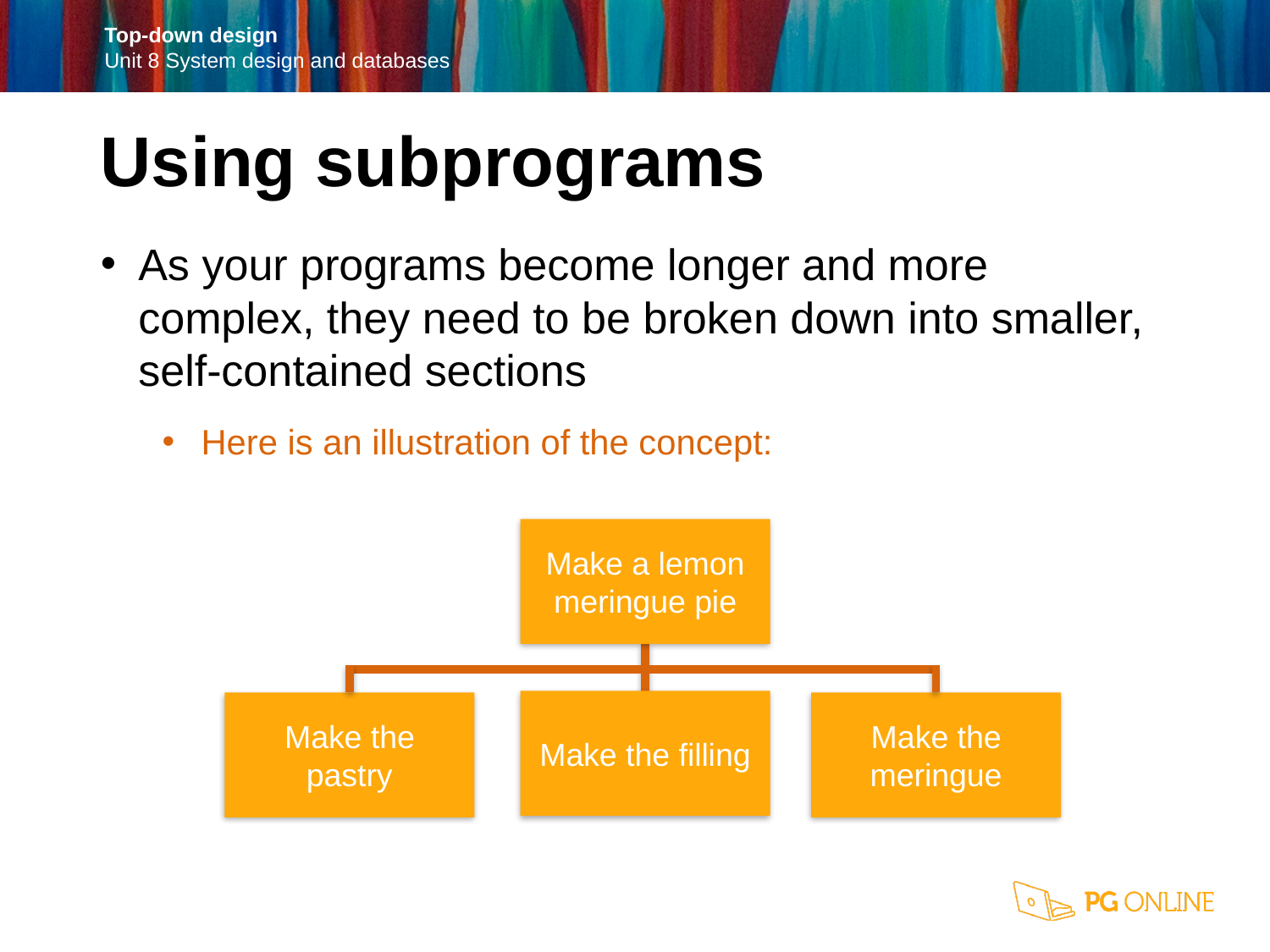

Using subprograms
As your programs become longer and more complex, they need to be broken down into smaller, self-contained sections
Here is an illustration of the concept:

Make a lemon meringue pie
Make the filling
Make the pastry
Make the meringue